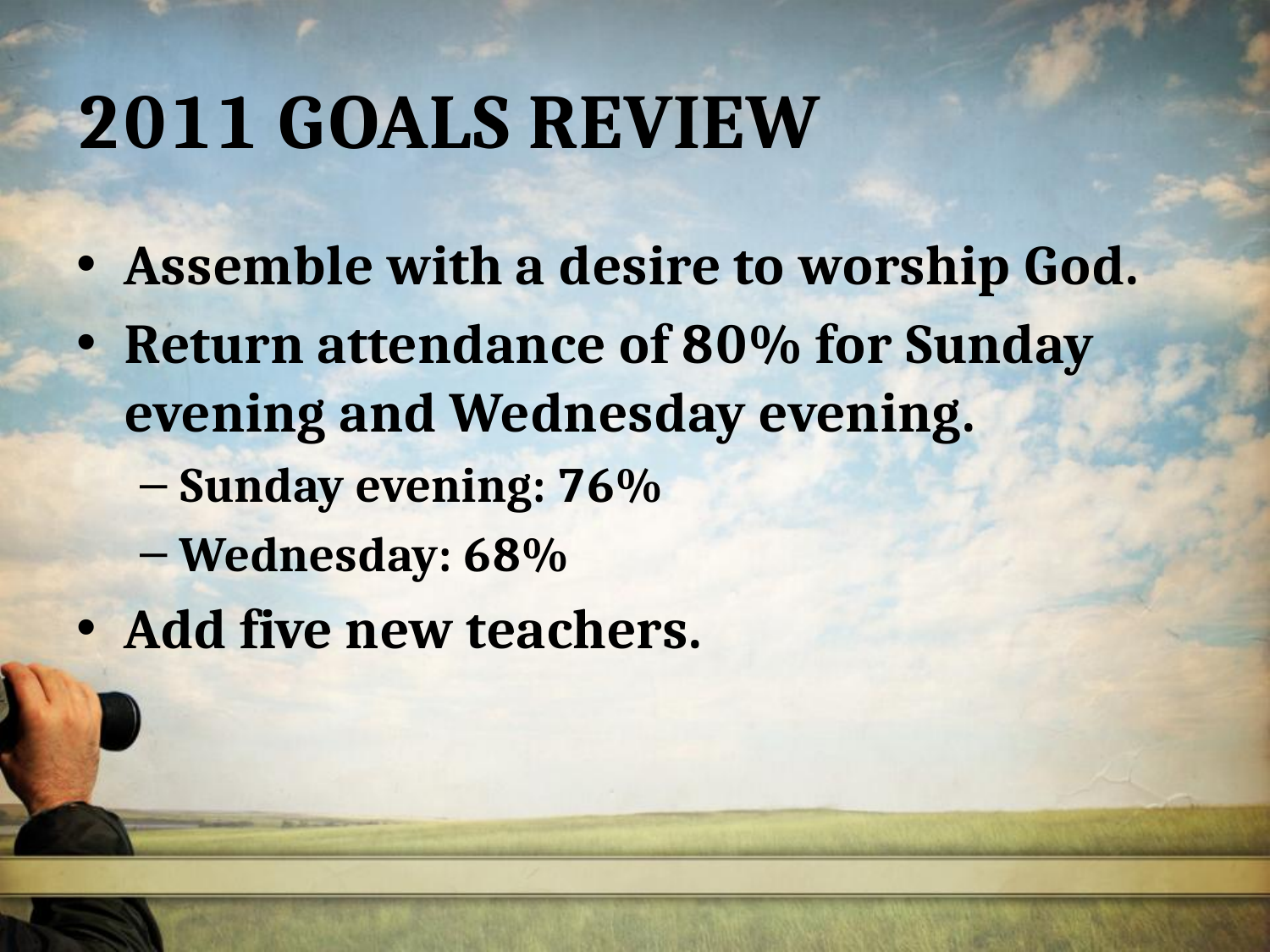

# 2011 GOALS REVIEW
Assemble with a desire to worship God.
Return attendance of 80% for Sunday evening and Wednesday evening.
Sunday evening: 76%
Wednesday: 68%
Add five new teachers.